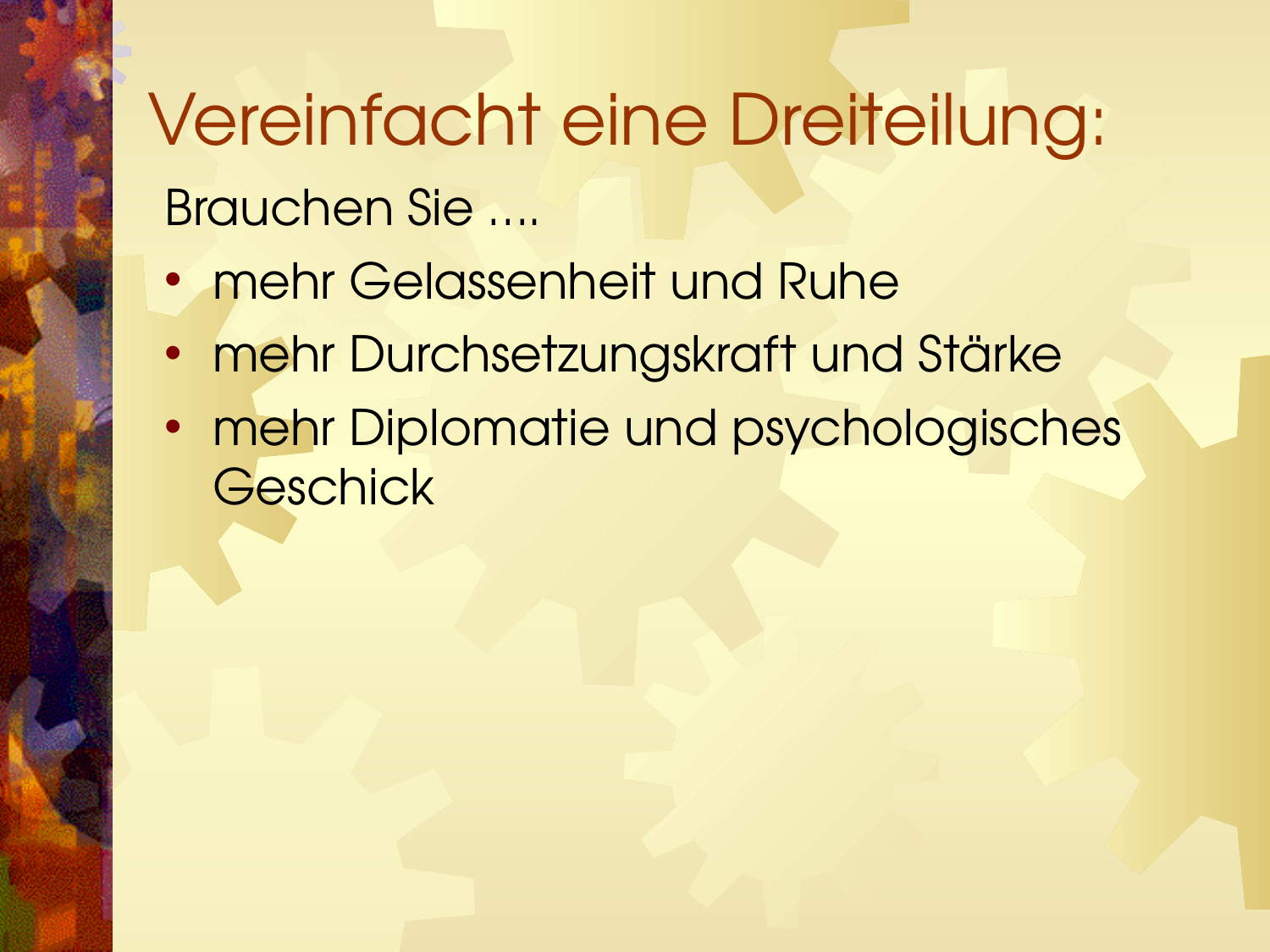

# Vereinfacht eine Dreiteilung:
Brauchen Sie ….
mehr Gelassenheit und Ruhe
mehr Durchsetzungskraft und Stärke
mehr Diplomatie und psychologisches Geschick